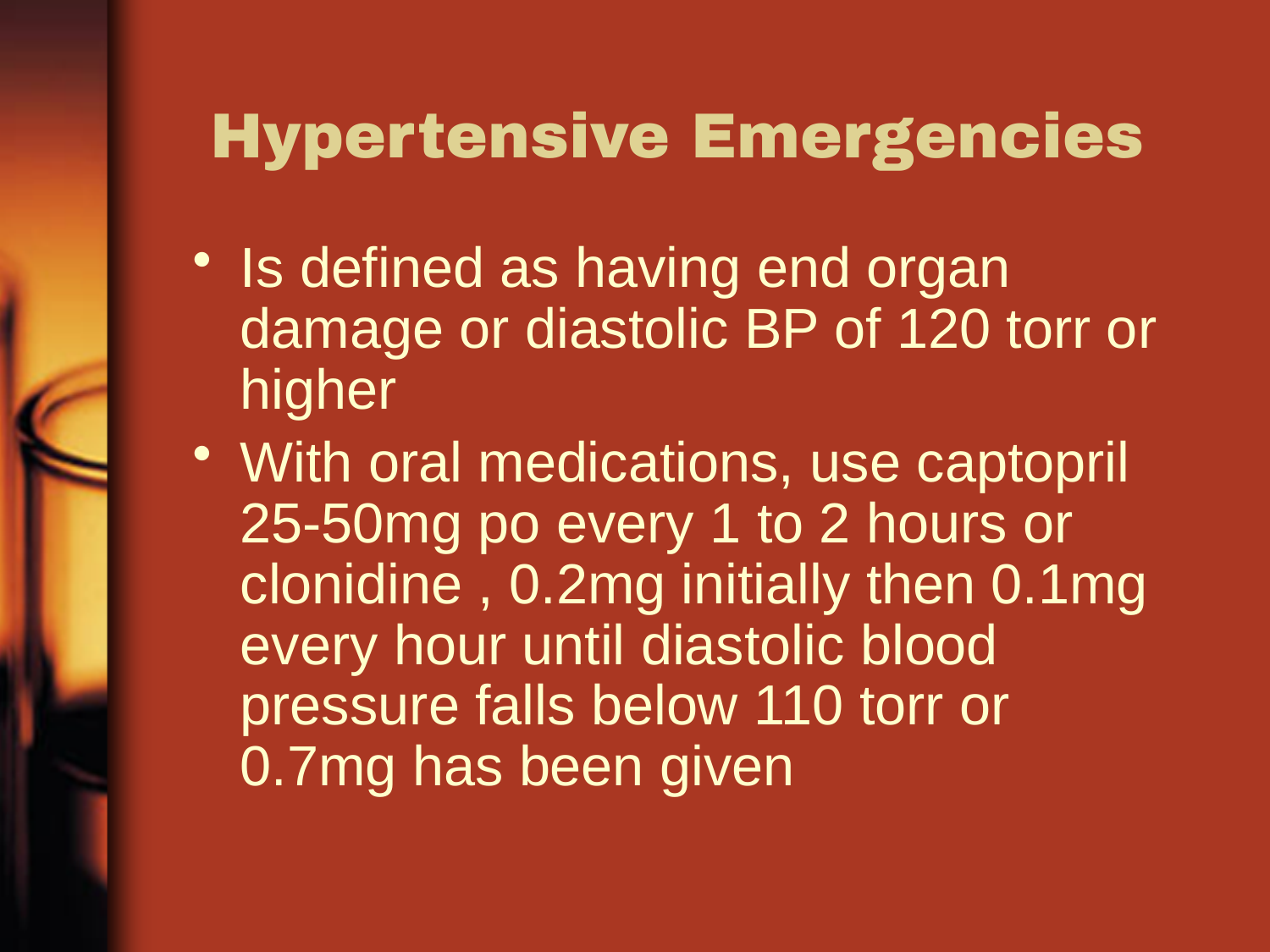

# Hypertensive Emergencies
Is defined as having end organ damage or diastolic BP of 120 torr or higher
With oral medications, use captopril 25-50mg po every 1 to 2 hours or clonidine , 0.2mg initially then 0.1mg every hour until diastolic blood pressure falls below 110 torr or 0.7mg has been given